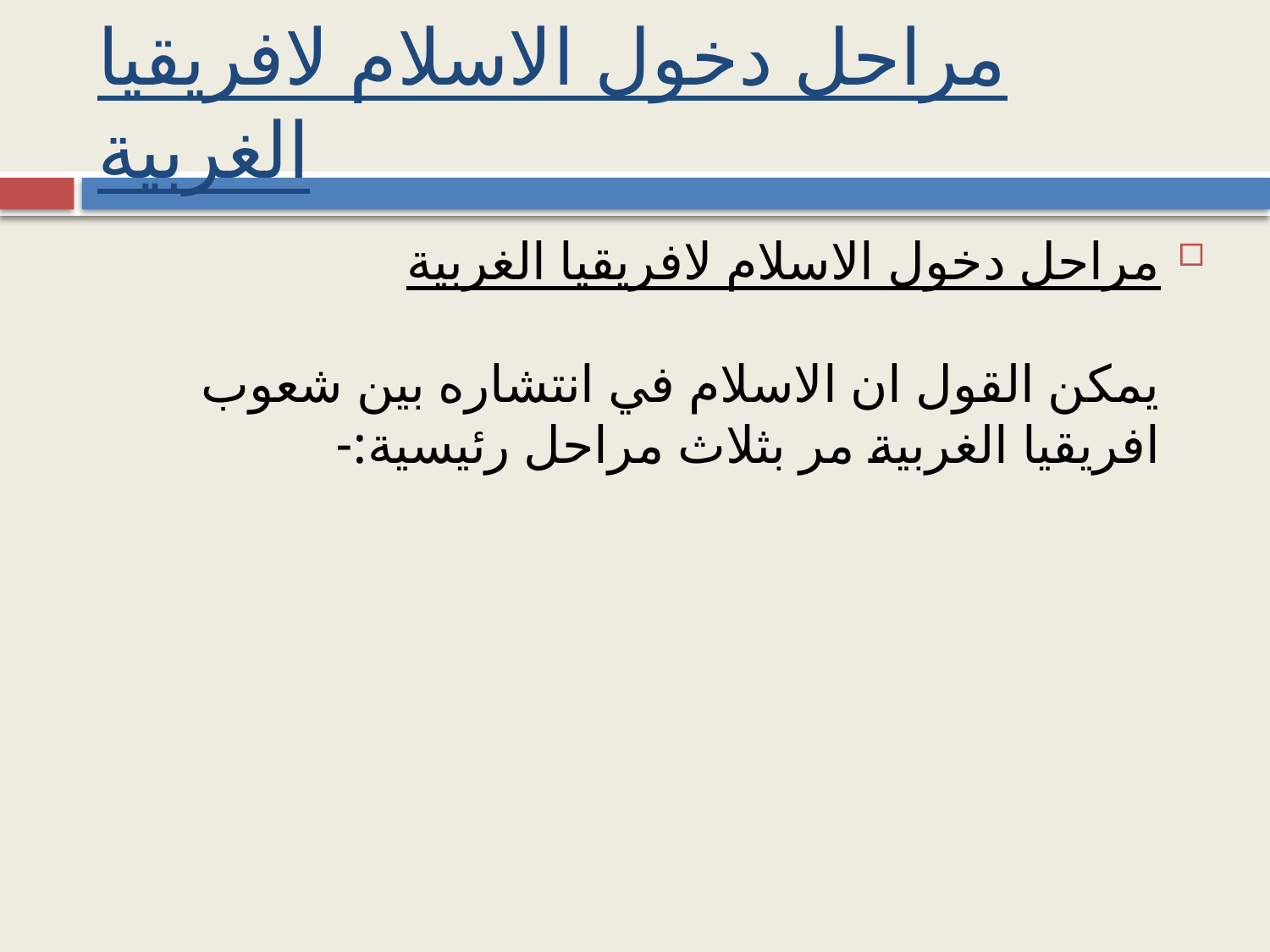

# مراحل دخول الاسلام لافريقيا الغربية
مراحل دخول الاسلام لافريقيا الغربية
يمكن القول ان الاسلام في انتشاره بين شعوب افريقيا الغربية مر بثلاث مراحل رئيسية:-